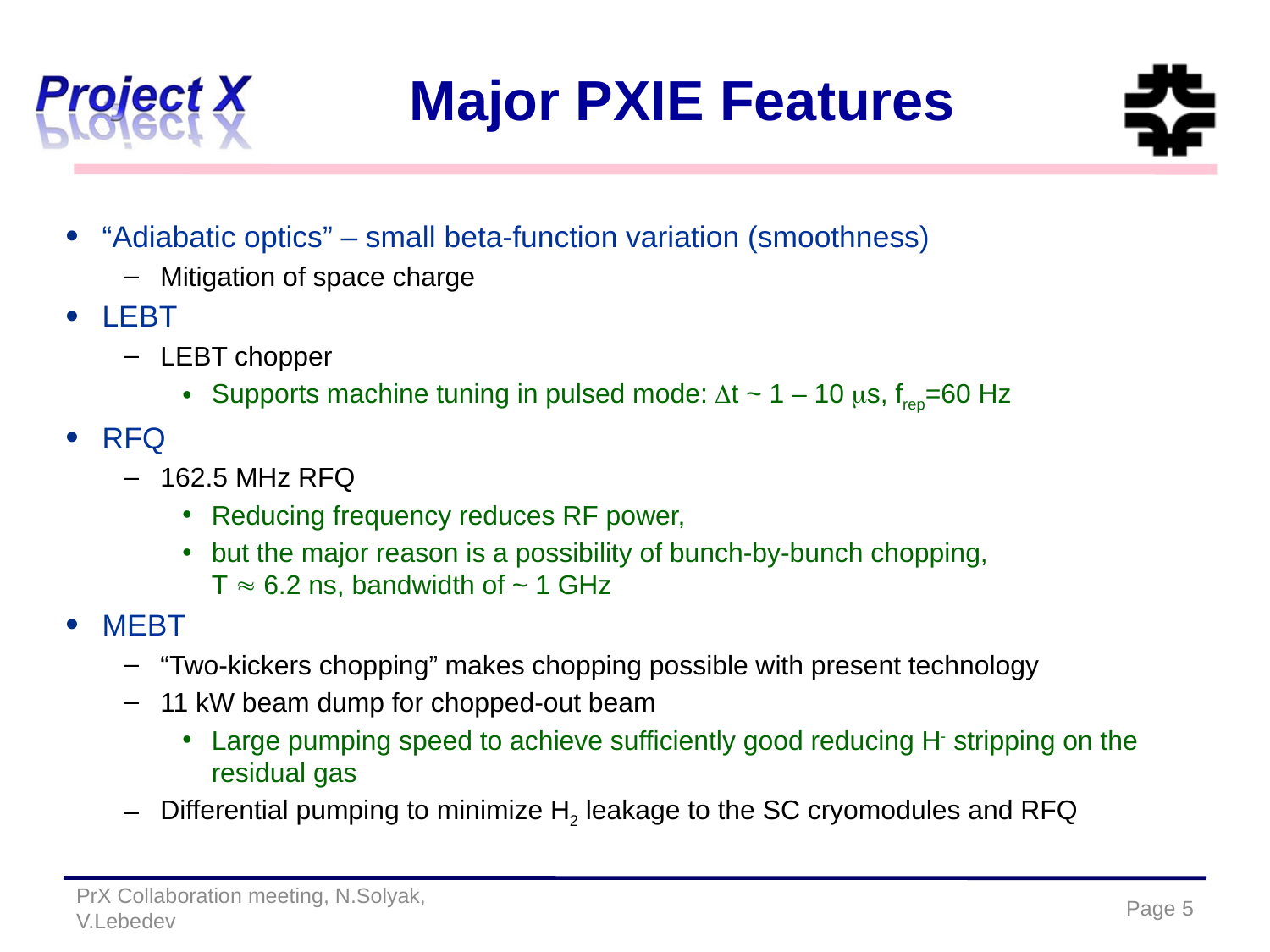

# Major PXIE Features
“Adiabatic optics” – small beta-function variation (smoothness)
Mitigation of space charge
LEBT
LEBT chopper
Supports machine tuning in pulsed mode: Δt ~ 1 – 10 μs, frep=60 Hz
RFQ
162.5 MHz RFQ
Reducing frequency reduces RF power,
but the major reason is a possibility of bunch-by-bunch chopping,
T ≈ 6.2 ns, bandwidth of ~ 1 GHz
MEBT
“Two-kickers chopping” makes chopping possible with present technology
11 kW beam dump for chopped-out beam
Large pumping speed to achieve sufficiently good reducing H- stripping on the residual gas
Differential pumping to minimize H2 leakage to the SC cryomodules and RFQ

PrX Collaboration meeting, N.Solyak, V.Lebedev
Page 5